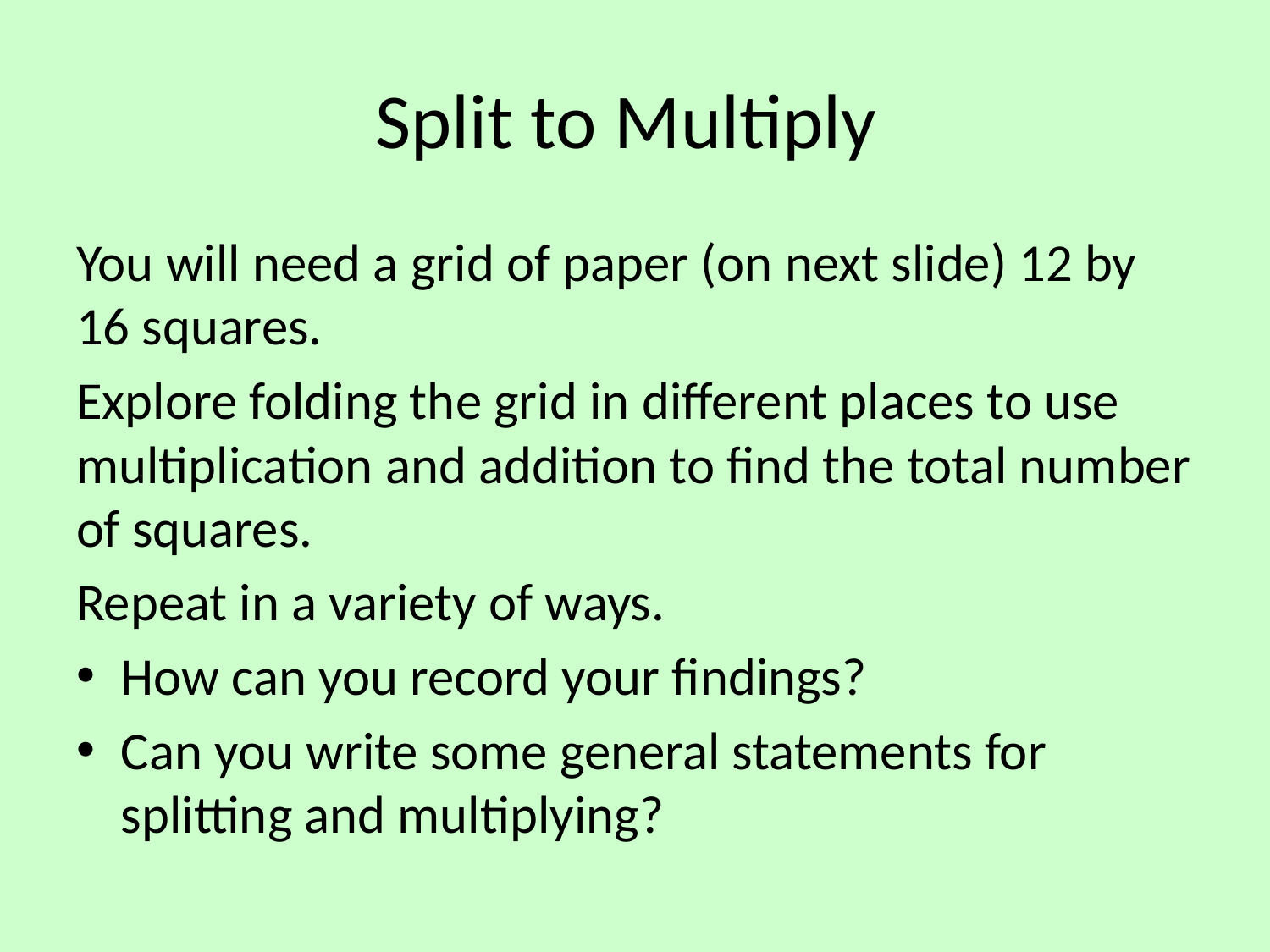

# Split to Multiply
You will need a grid of paper (on next slide) 12 by 16 squares.
Explore folding the grid in different places to use multiplication and addition to find the total number of squares.
Repeat in a variety of ways.
How can you record your findings?
Can you write some general statements for splitting and multiplying?